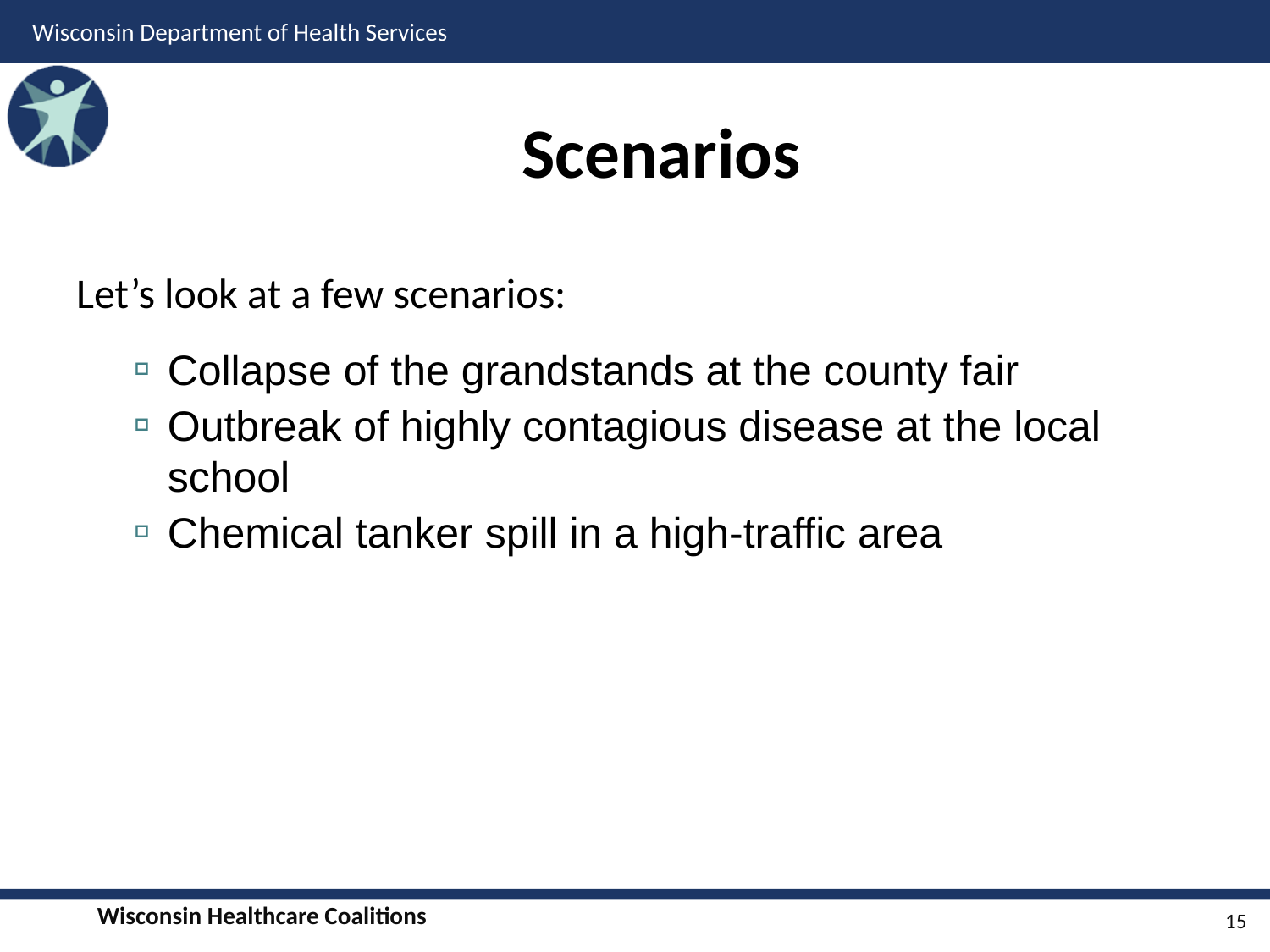

# Scenarios
Let’s look at a few scenarios:
Collapse of the grandstands at the county fair
Outbreak of highly contagious disease at the local school
Chemical tanker spill in a high-traffic area

15